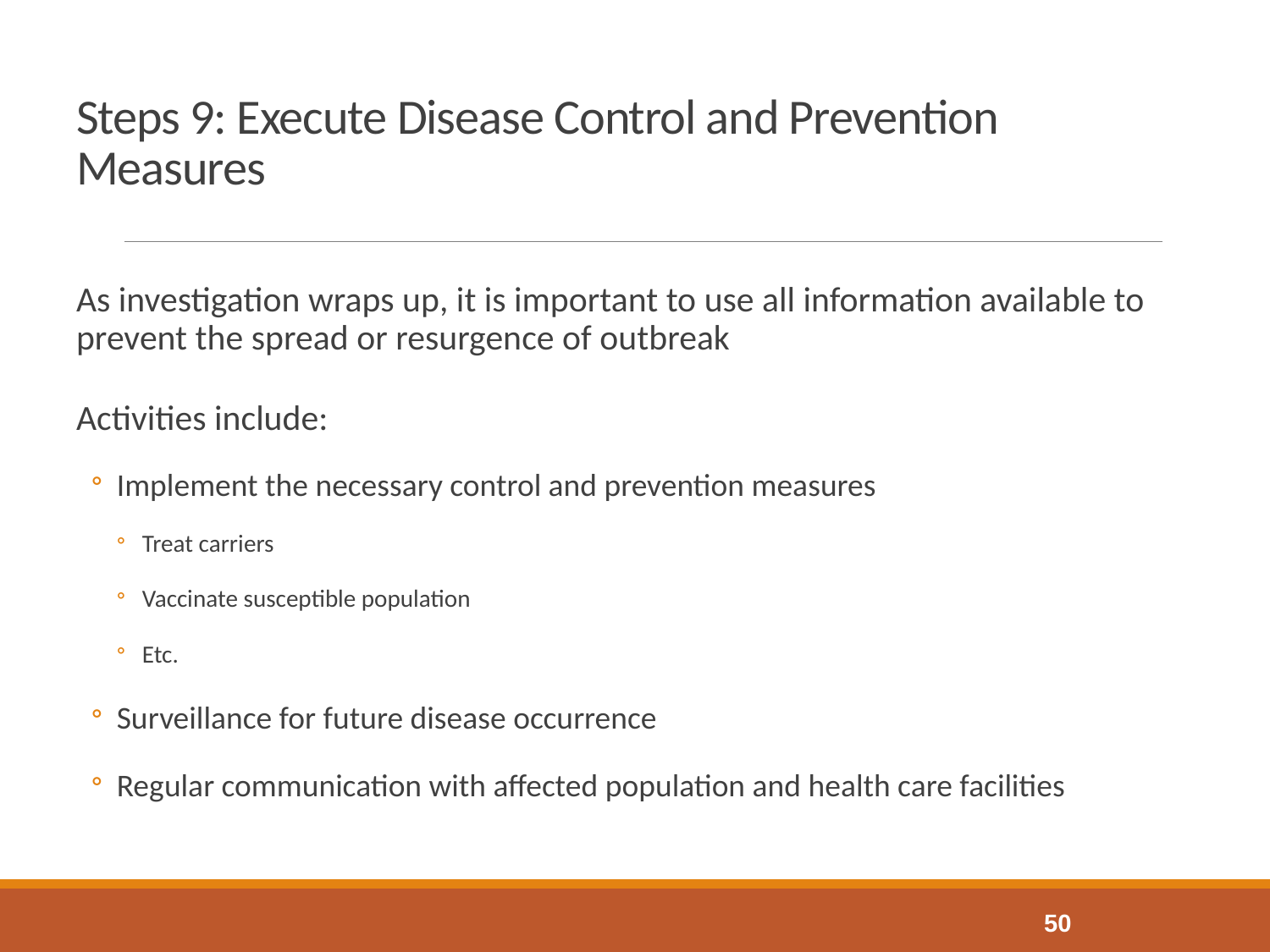

# Steps 9: Execute Disease Control and Prevention Measures
As investigation wraps up, it is important to use all information available to prevent the spread or resurgence of outbreak
Activities include:
Implement the necessary control and prevention measures
Treat carriers
Vaccinate susceptible population
Etc.
Surveillance for future disease occurrence
Regular communication with affected population and health care facilities
50